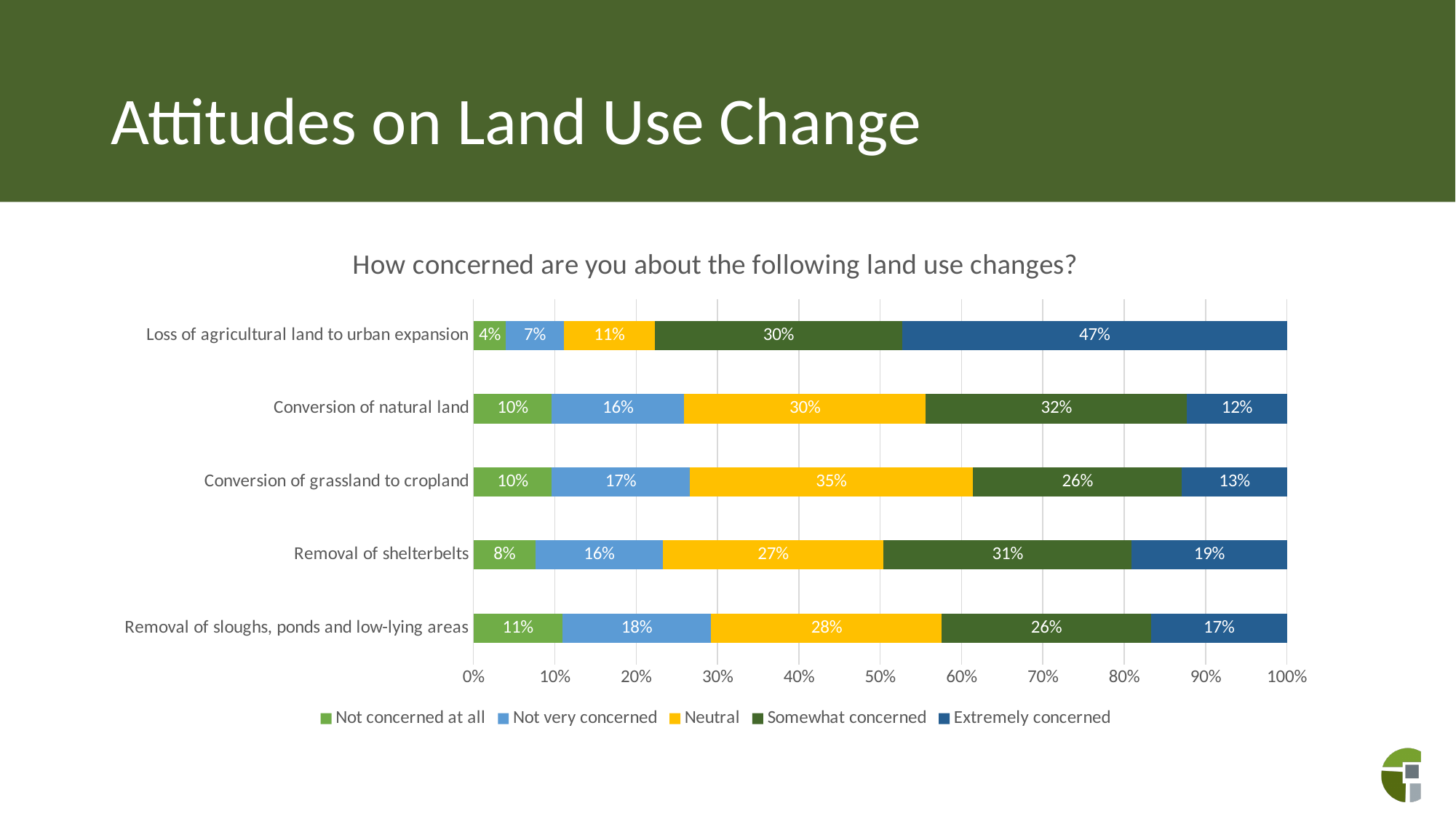

# Attitudes on Land Use Change

### Chart: How concerned are you about the following land use changes?

| Category | Not concerned at all | Not very concerned | Neutral | Somewhat concerned | Extremely concerned |
|---|---|---|---|---|---|
| Loss of agricultural land to urban expansion | 0.04 | 0.071 | 0.112 | 0.304 | 0.473 |
| Conversion of natural land | 0.096 | 0.163 | 0.297 | 0.321 | 0.123 |
| Conversion of grassland to cropland | 0.096 | 0.17 | 0.348 | 0.257 | 0.129 |
| Removal of shelterbelts | 0.076 | 0.157 | 0.271 | 0.305 | 0.191 |
| Removal of sloughs, ponds and low-lying areas | 0.109 | 0.183 | 0.283 | 0.257 | 0.167 |